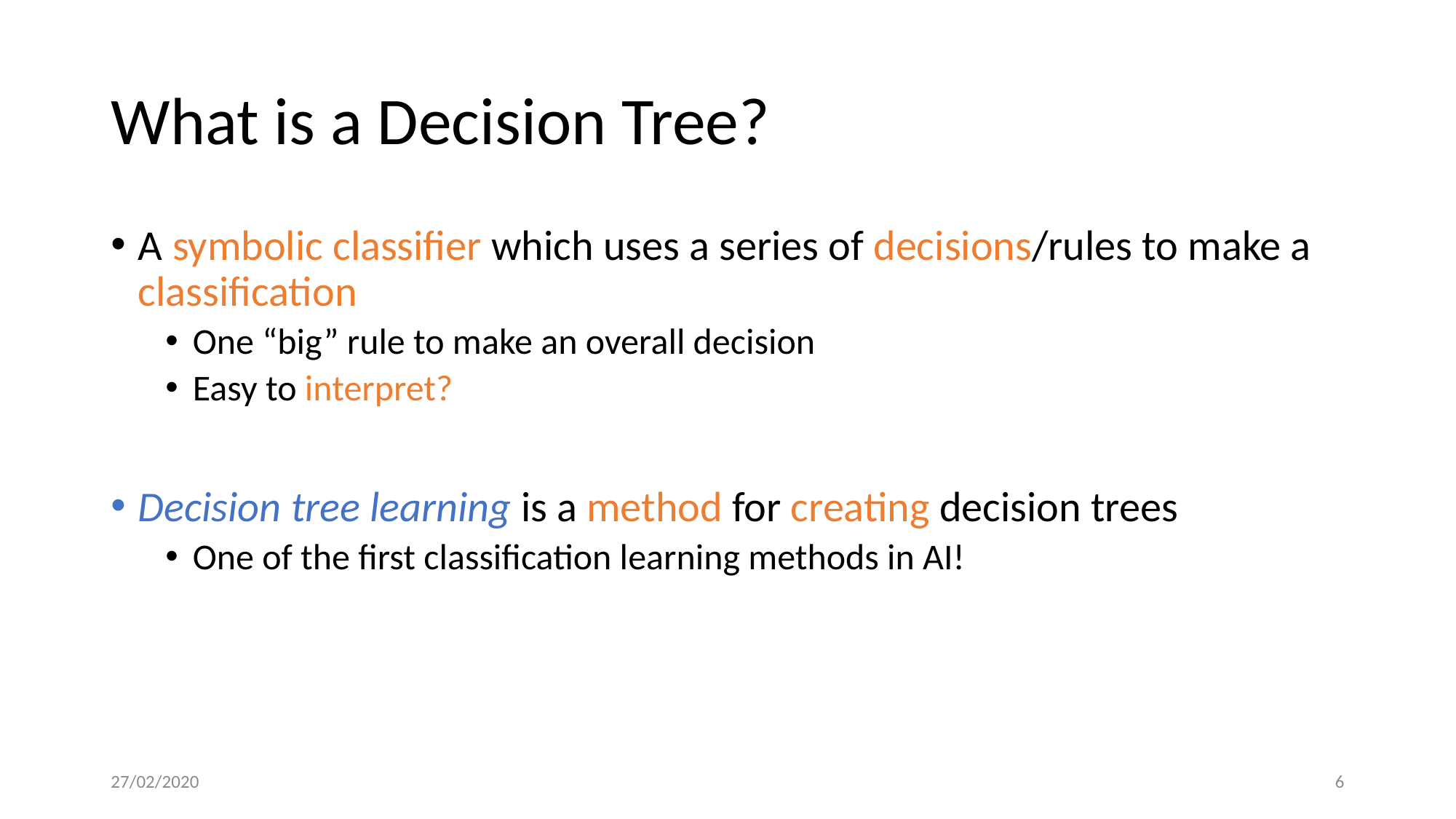

# What is a Decision Tree?
A symbolic classifier which uses a series of decisions/rules to make a classification
One “big” rule to make an overall decision
Easy to interpret?

Decision tree learning is a method for creating decision trees
One of the first classification learning methods in AI!

27/02/2020
6